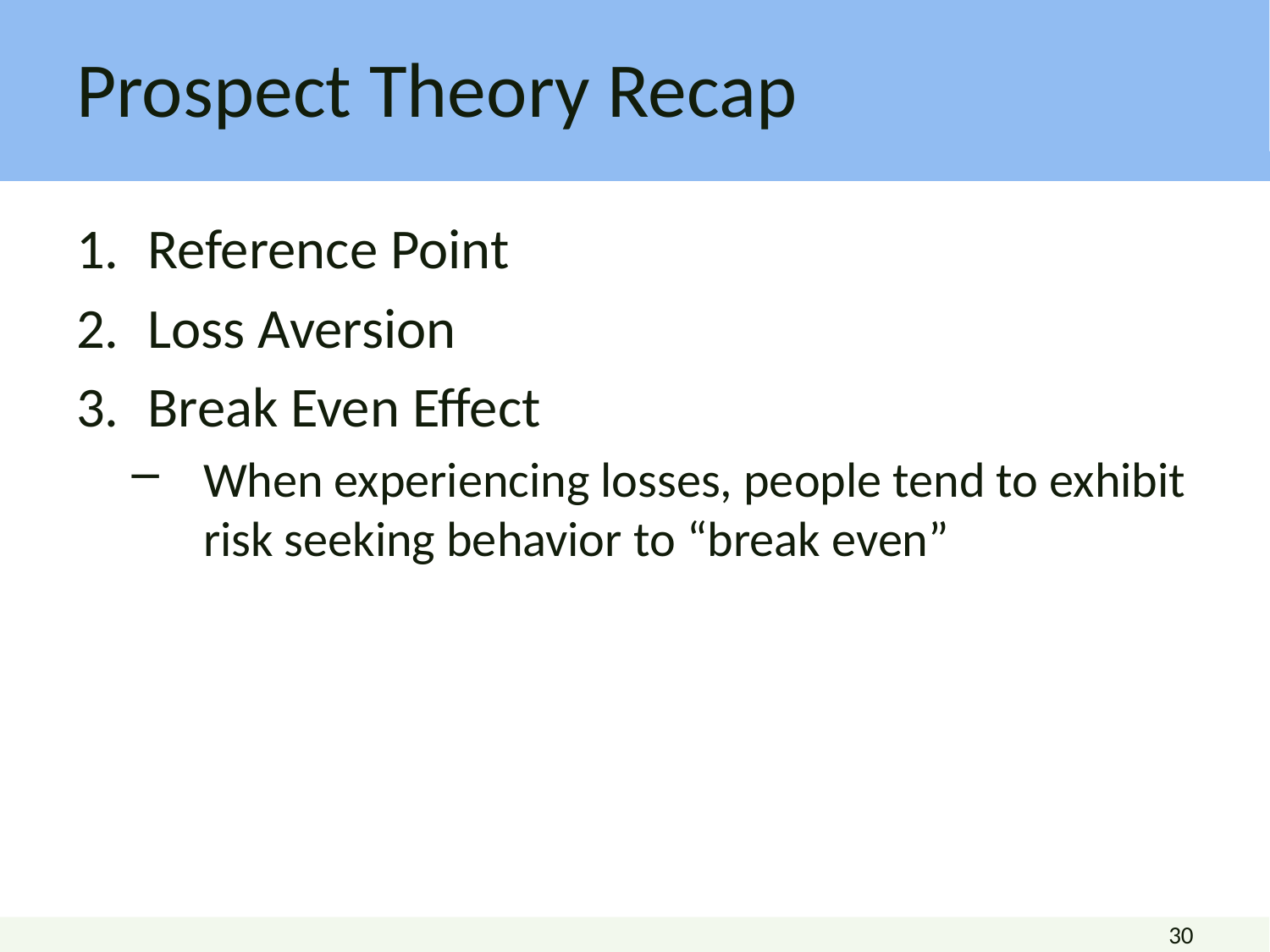

# Prospect Theory Recap
Reference Point
Loss Aversion
Break Even Effect
When experiencing losses, people tend to exhibit risk seeking behavior to “break even”

30